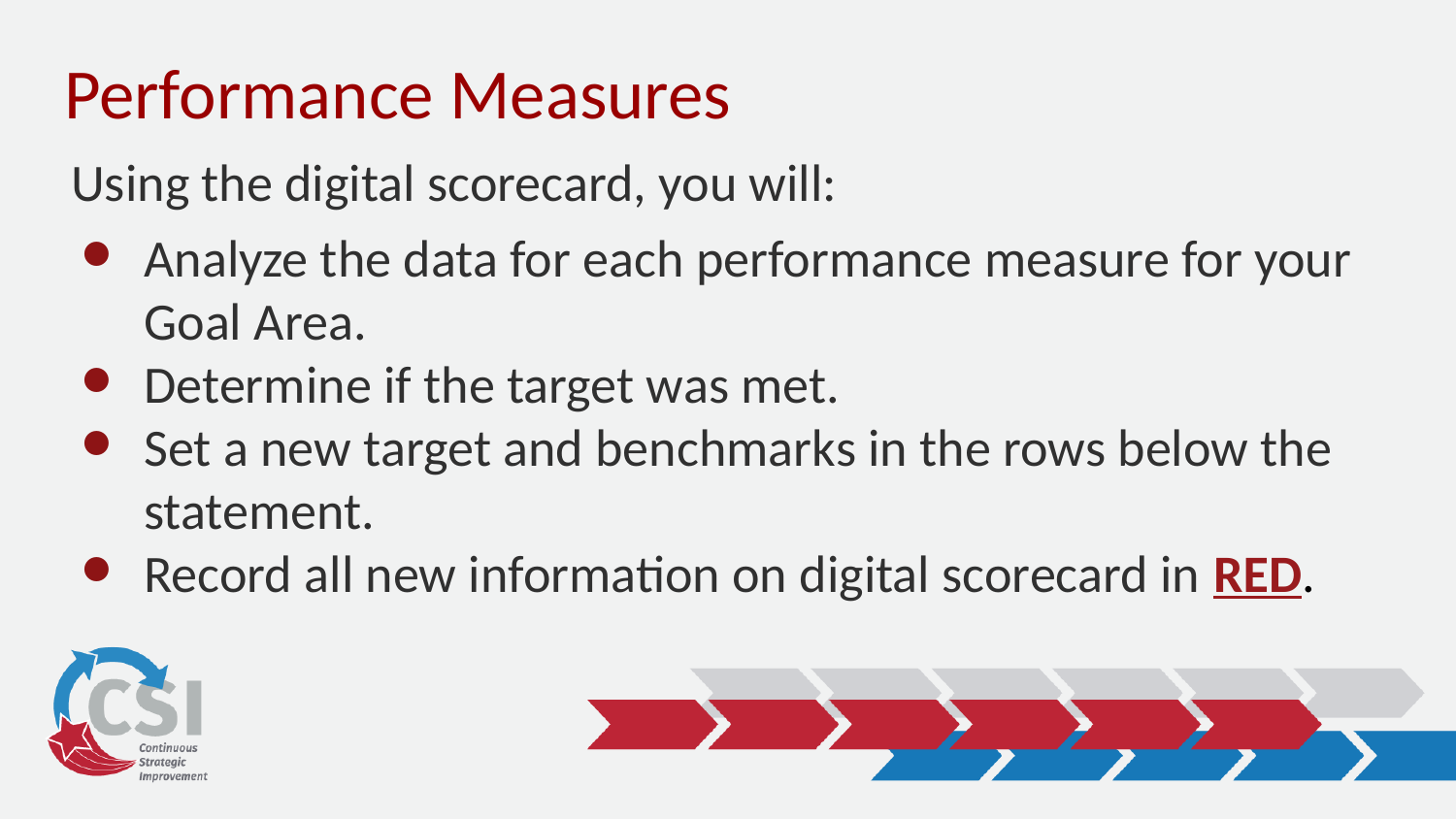

# Performance Measures
Using the digital scorecard, you will:
Analyze the data for each performance measure for your Goal Area.
Determine if the target was met.
Set a new target and benchmarks in the rows below the statement.
Record all new information on digital scorecard in RED.